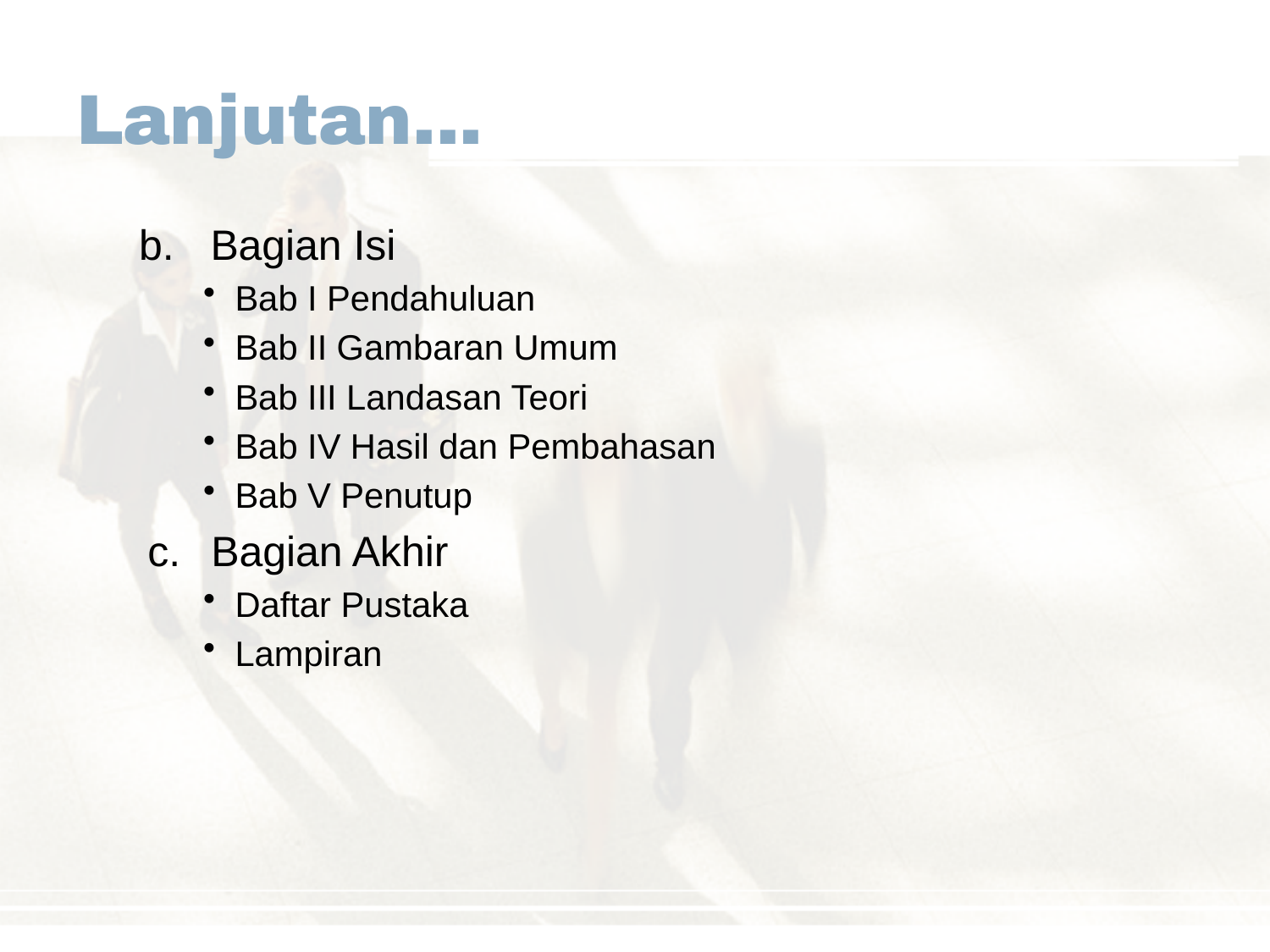

# Lanjutan...
Bagian Isi
Bab I Pendahuluan
Bab II Gambaran Umum
Bab III Landasan Teori
Bab IV Hasil dan Pembahasan
Bab V Penutup
Bagian Akhir
Daftar Pustaka
Lampiran